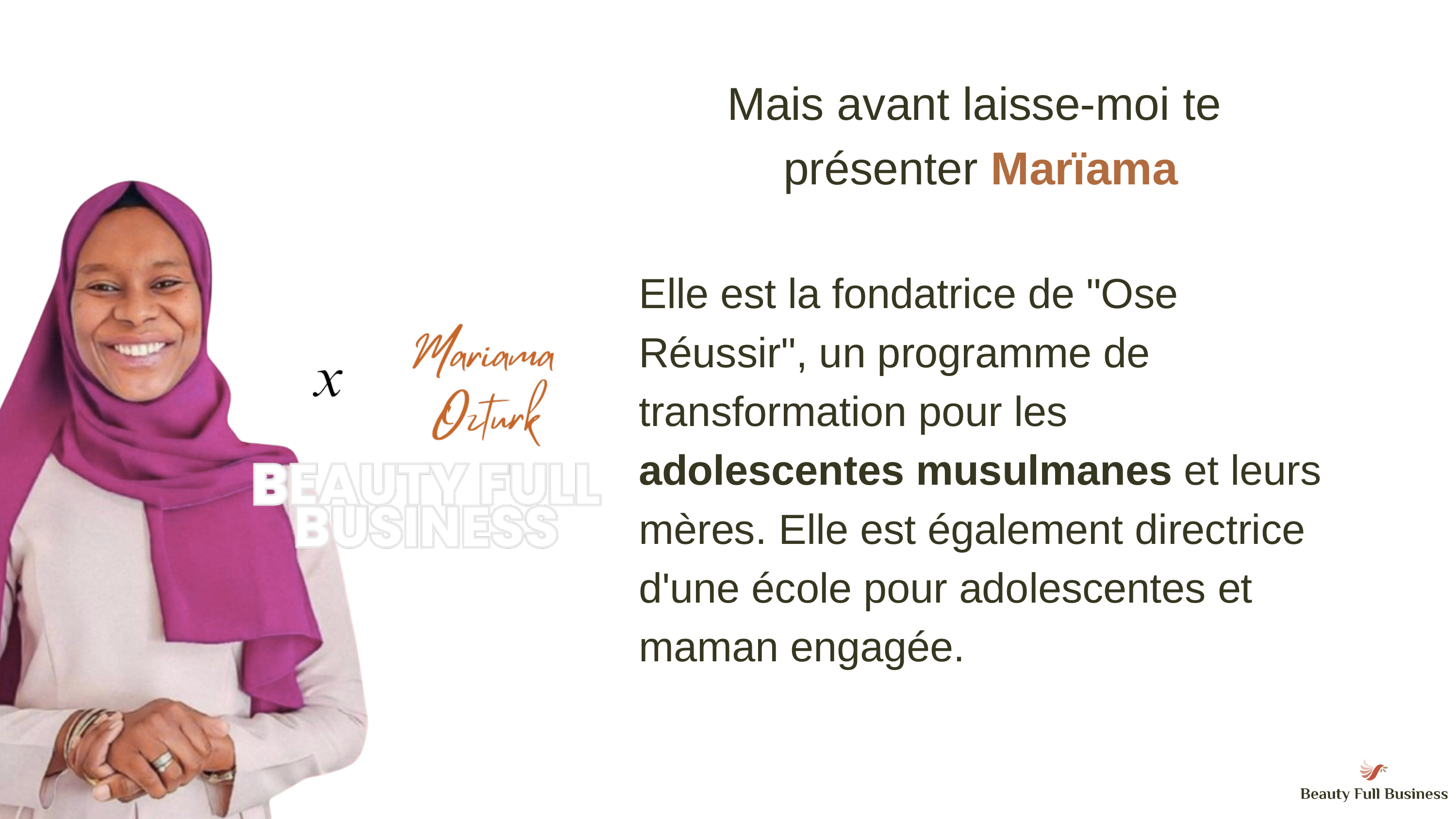

Mais avant laisse-moi te
présenter Marïama

Elle est la fondatrice de "Ose Réussir", un programme de transformation pour les adolescentes musulmanes et leurs mères. Elle est également directrice d'une école pour adolescentes et maman engagée.